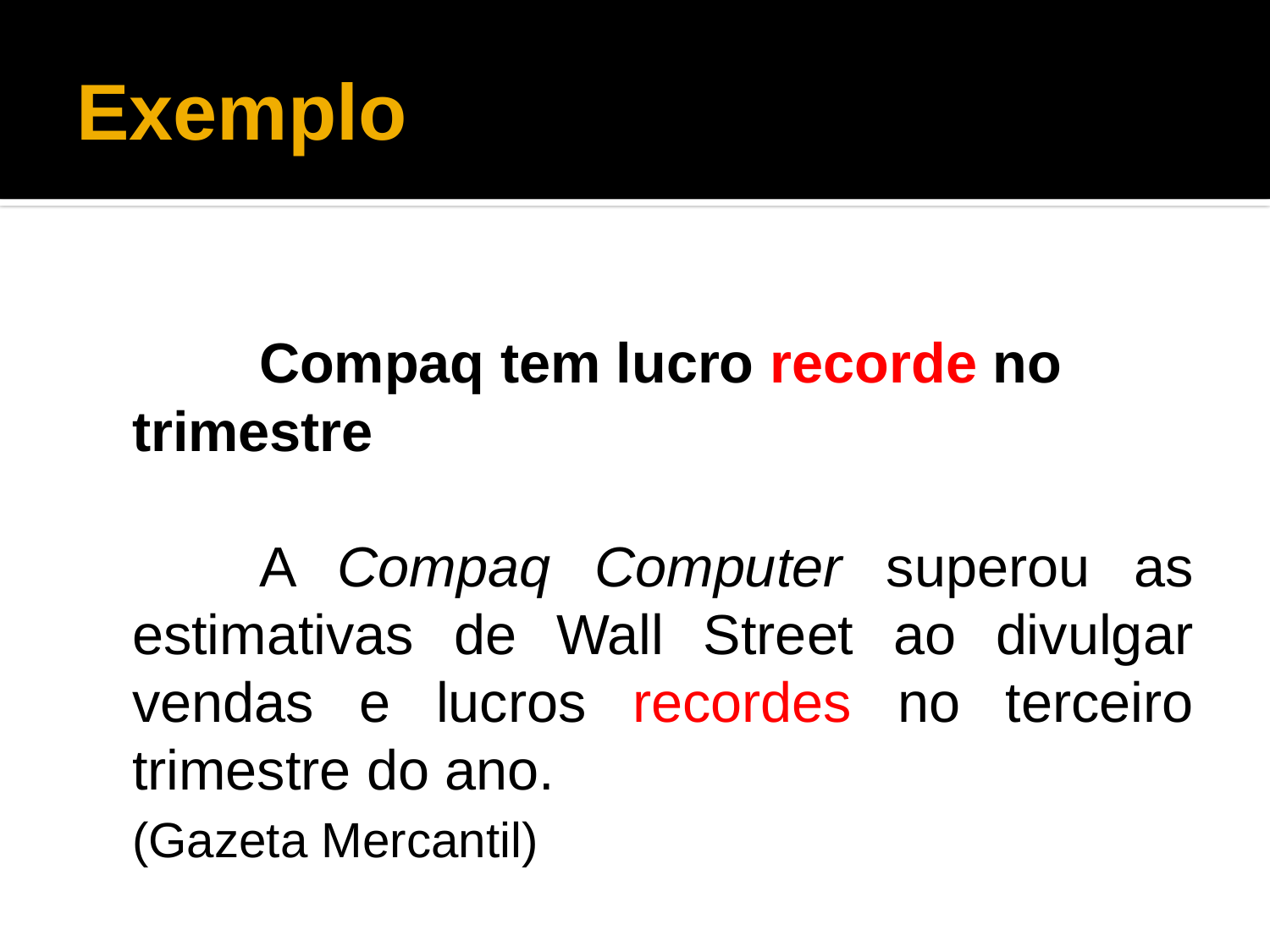

# Exemplo

		Compaq tem lucro recorde no trimestre

		A Compaq Computer superou as estimativas de Wall Street ao divulgar vendas e lucros recordes no terceiro trimestre do ano.
	(Gazeta Mercantil)